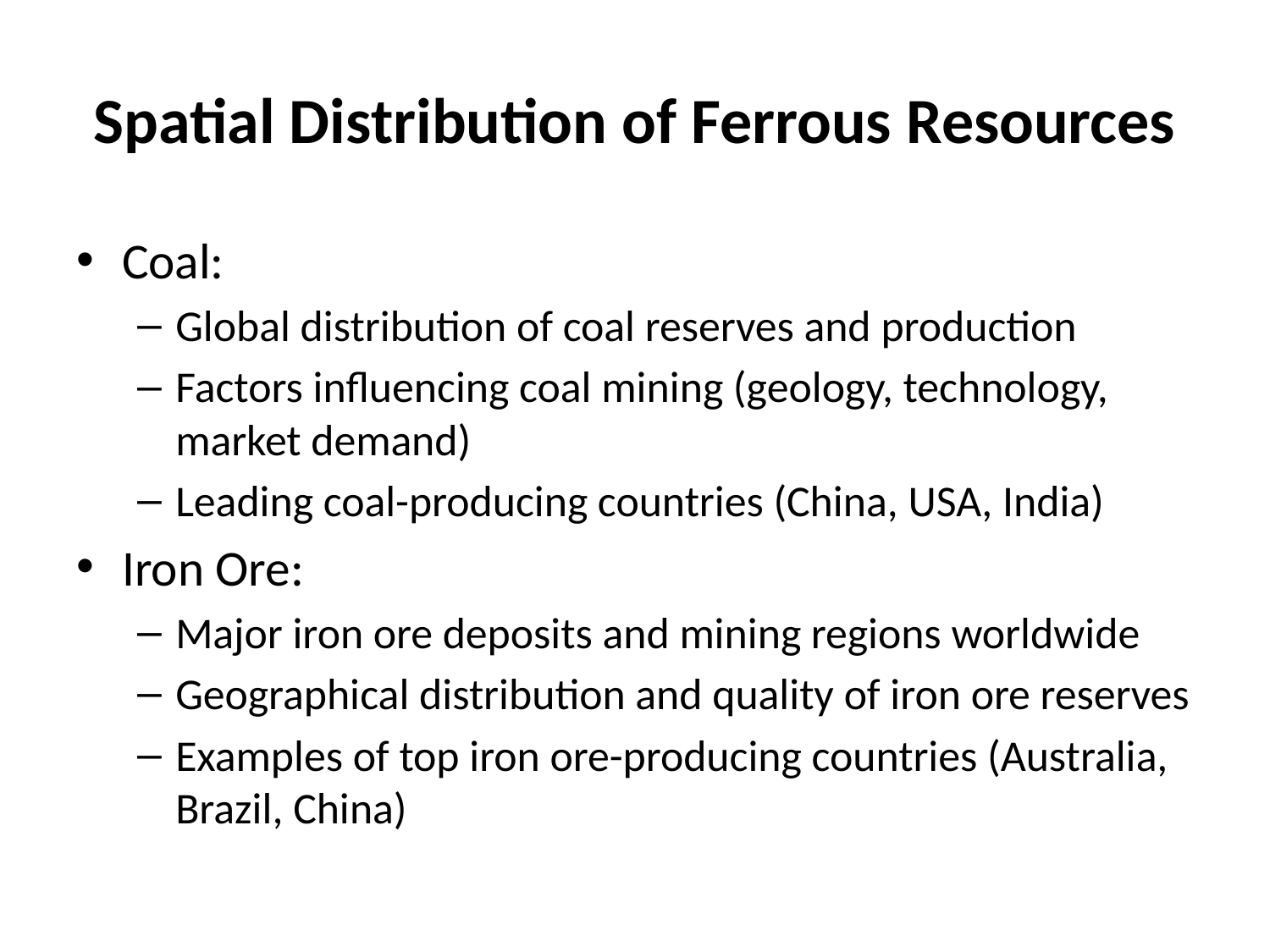

# Spatial Distribution of Ferrous Resources
Coal:
Global distribution of coal reserves and production
Factors influencing coal mining (geology, technology, market demand)
Leading coal-producing countries (China, USA, India)
Iron Ore:
Major iron ore deposits and mining regions worldwide
Geographical distribution and quality of iron ore reserves
Examples of top iron ore-producing countries (Australia, Brazil, China)